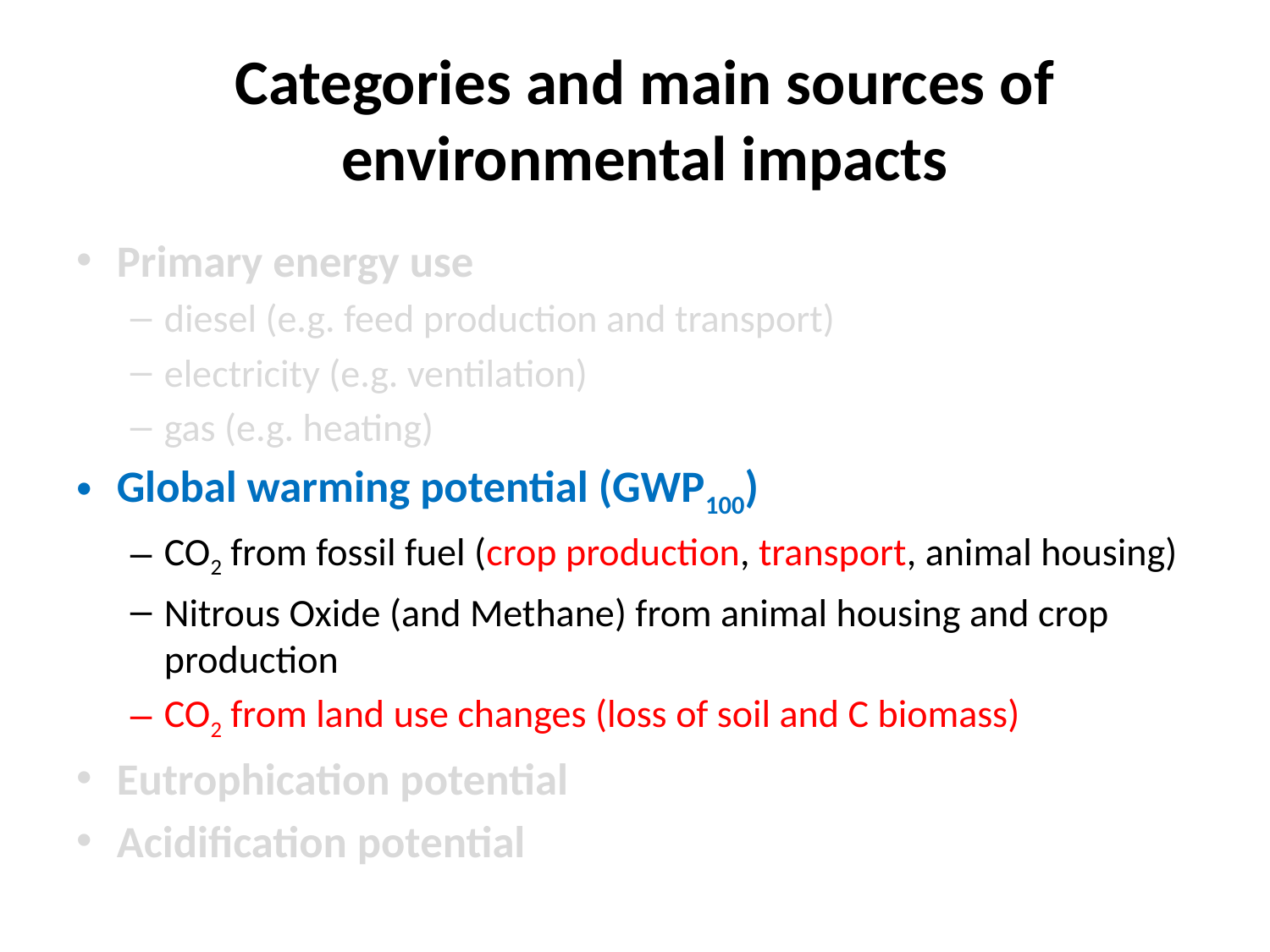

# Categories and main sources of environmental impacts
Primary energy use
diesel (e.g. feed production and transport)
electricity (e.g. ventilation)
gas (e.g. heating)
Global warming potential (GWP100)
CO2 from fossil fuel (crop production, transport, animal housing)
Nitrous Oxide (and Methane) from animal housing and crop production
CO2 from land use changes (loss of soil and C biomass)
Eutrophication potential
Acidification potential